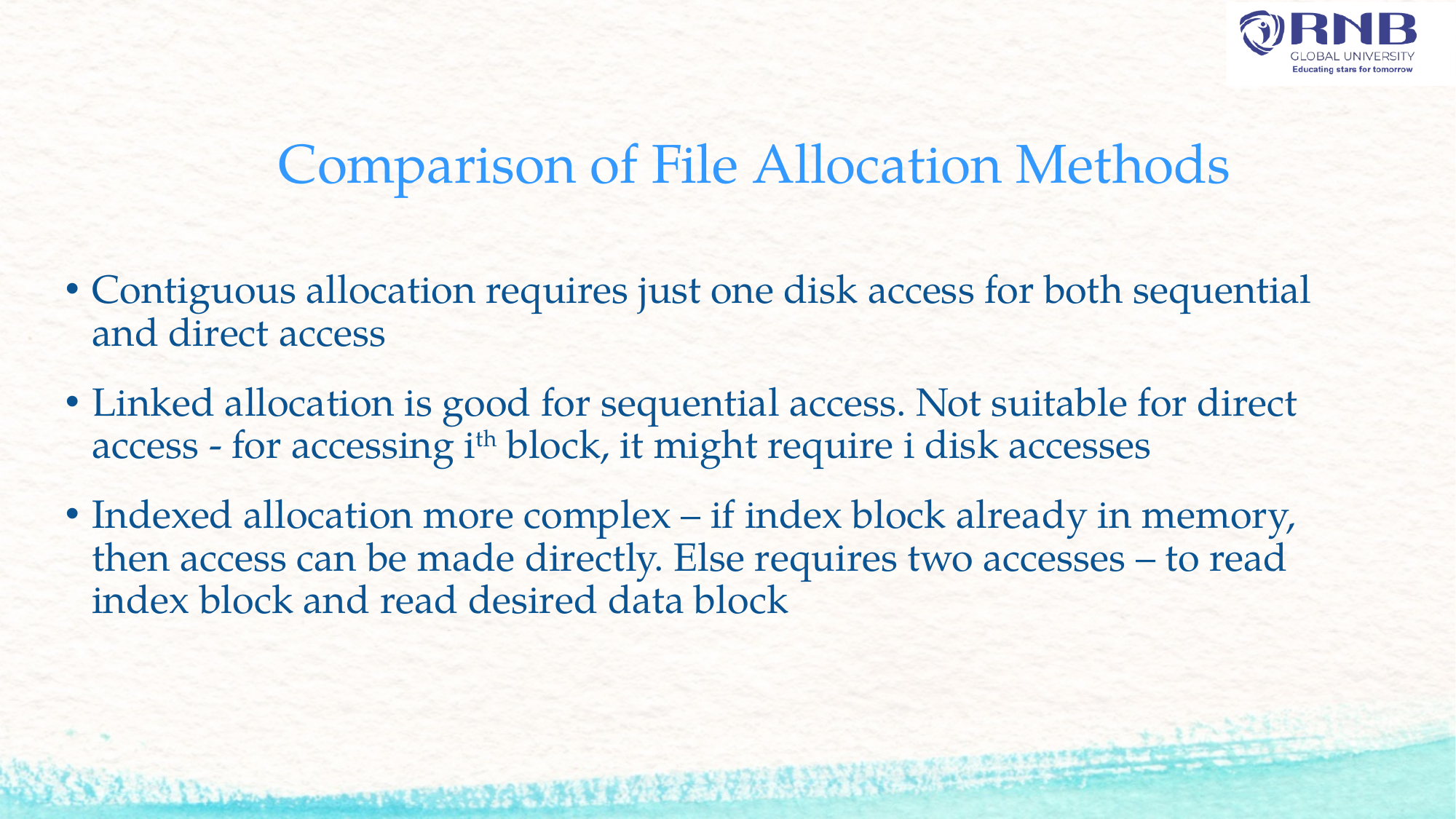

# Comparison of File Allocation Methods
Contiguous allocation requires just one disk access for both sequential and direct access
Linked allocation is good for sequential access. Not suitable for direct access - for accessing ith block, it might require i disk accesses
Indexed allocation more complex – if index block already in memory, then access can be made directly. Else requires two accesses – to read index block and read desired data block